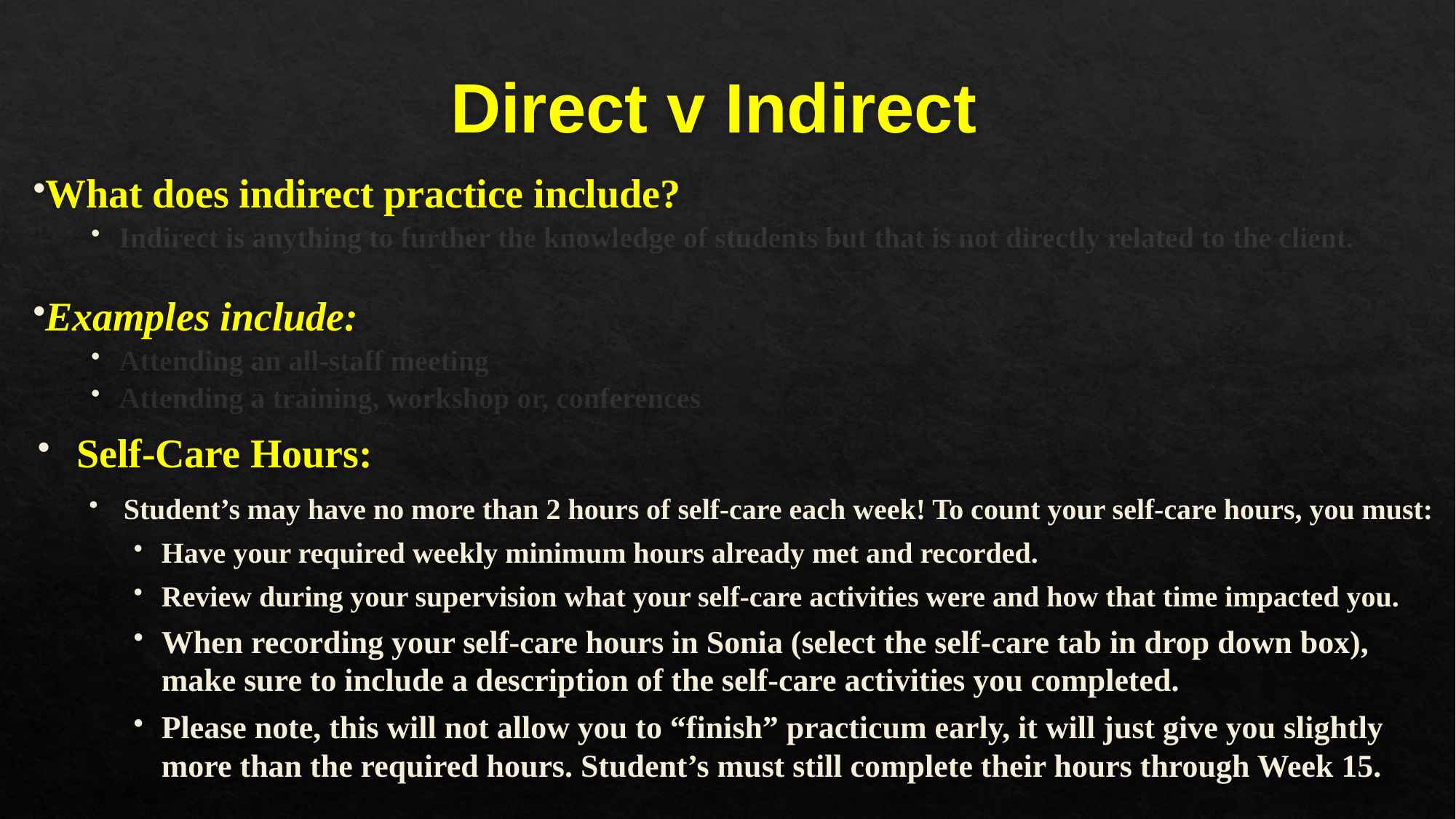

# Direct v Indirect
What does indirect practice include?
Indirect is anything to further the knowledge of students but that is not directly related to the client.

Examples include:
Attending an all-staff meeting
Attending a training, workshop or, conferences
Self-Care Hours:
Student’s may have no more than 2 hours of self-care each week! To count your self-care hours, you must:
Have your required weekly minimum hours already met and recorded.
Review during your supervision what your self-care activities were and how that time impacted you.
When recording your self-care hours in Sonia (select the self-care tab in drop down box), make sure to include a description of the self-care activities you completed.
Please note, this will not allow you to “finish” practicum early, it will just give you slightly more than the required hours. Student’s must still complete their hours through Week 15.